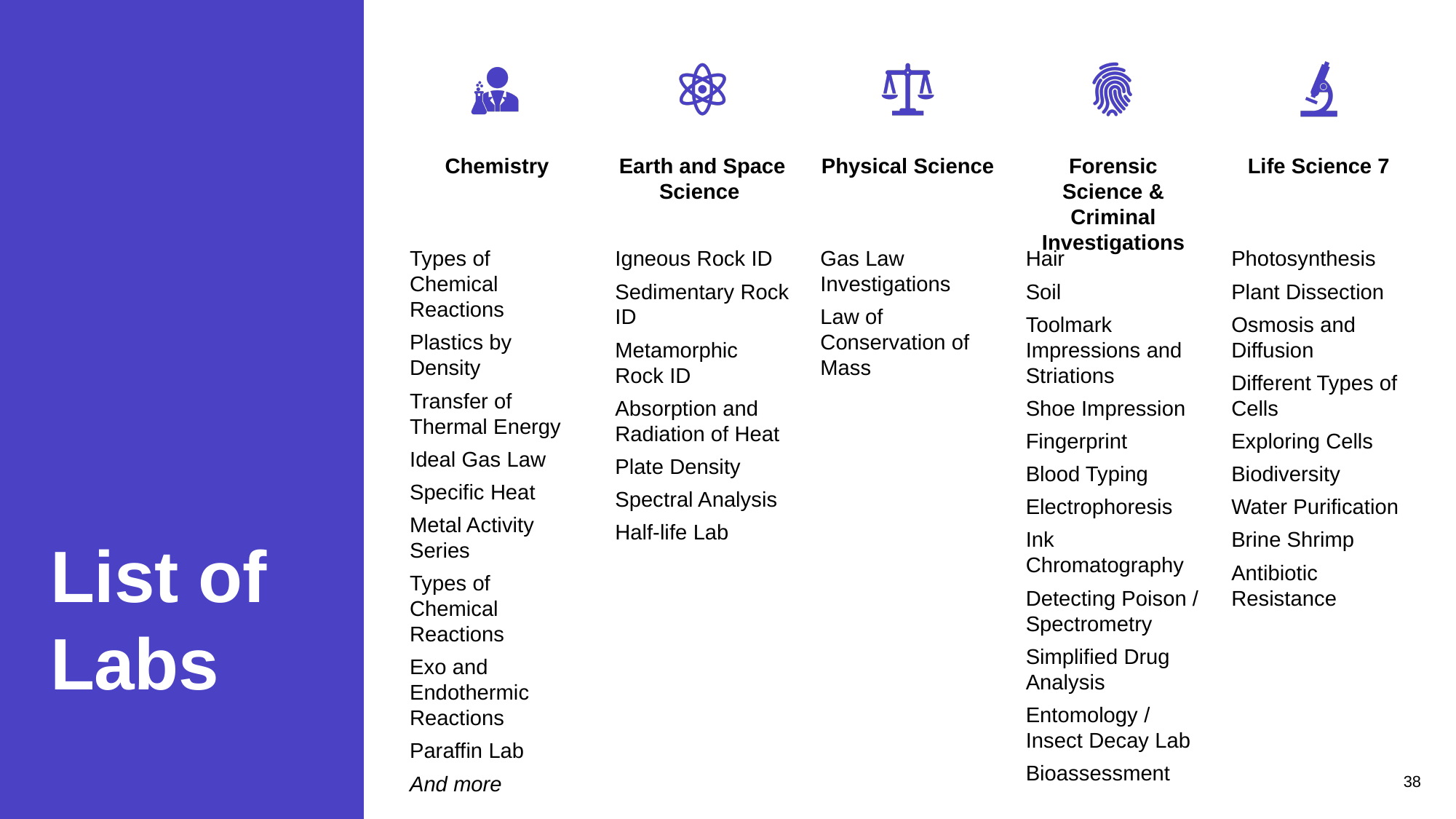

Chemistry
Types of Chemical Reactions
Plastics by Density
Transfer of Thermal Energy
Ideal Gas Law
Specific Heat
Metal Activity Series
Types of Chemical Reactions
Exo and Endothermic Reactions
Paraffin Lab
And more
Earth and Space Science
Igneous Rock ID
Sedimentary Rock ID
Metamorphic Rock ID
Absorption and Radiation of Heat
Plate Density
Spectral Analysis
Half-life Lab
Physical Science
Gas Law Investigations
Law of Conservation of Mass
Forensic Science & Criminal Investigations
Hair
Soil
Toolmark Impressions and Striations
Shoe Impression
Fingerprint
Blood Typing
Electrophoresis
Ink Chromatography
Detecting Poison / Spectrometry
Simplified Drug Analysis
Entomology / Insect Decay Lab
Bioassessment
Life Science 7
Photosynthesis
Plant Dissection
Osmosis and Diffusion
Different Types of Cells
Exploring Cells
Biodiversity
Water Purification
Brine Shrimp
Antibiotic Resistance
# List of Labs
38